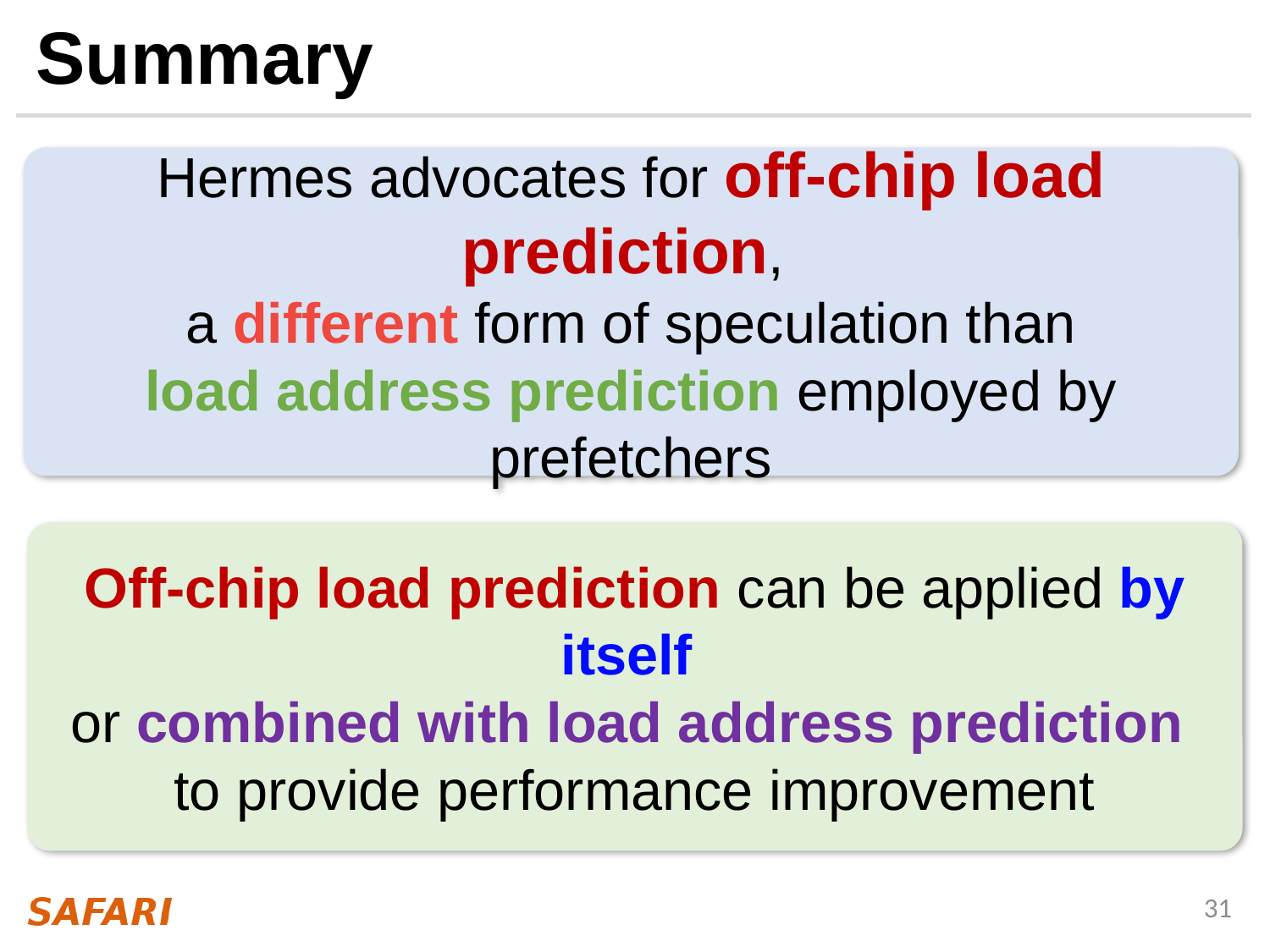

# Summary
Hermes advocates for off-chip load prediction,
a different form of speculation than
load address prediction employed by prefetchers
Off-chip load prediction can be applied by itself
or combined with load address prediction
to provide performance improvement